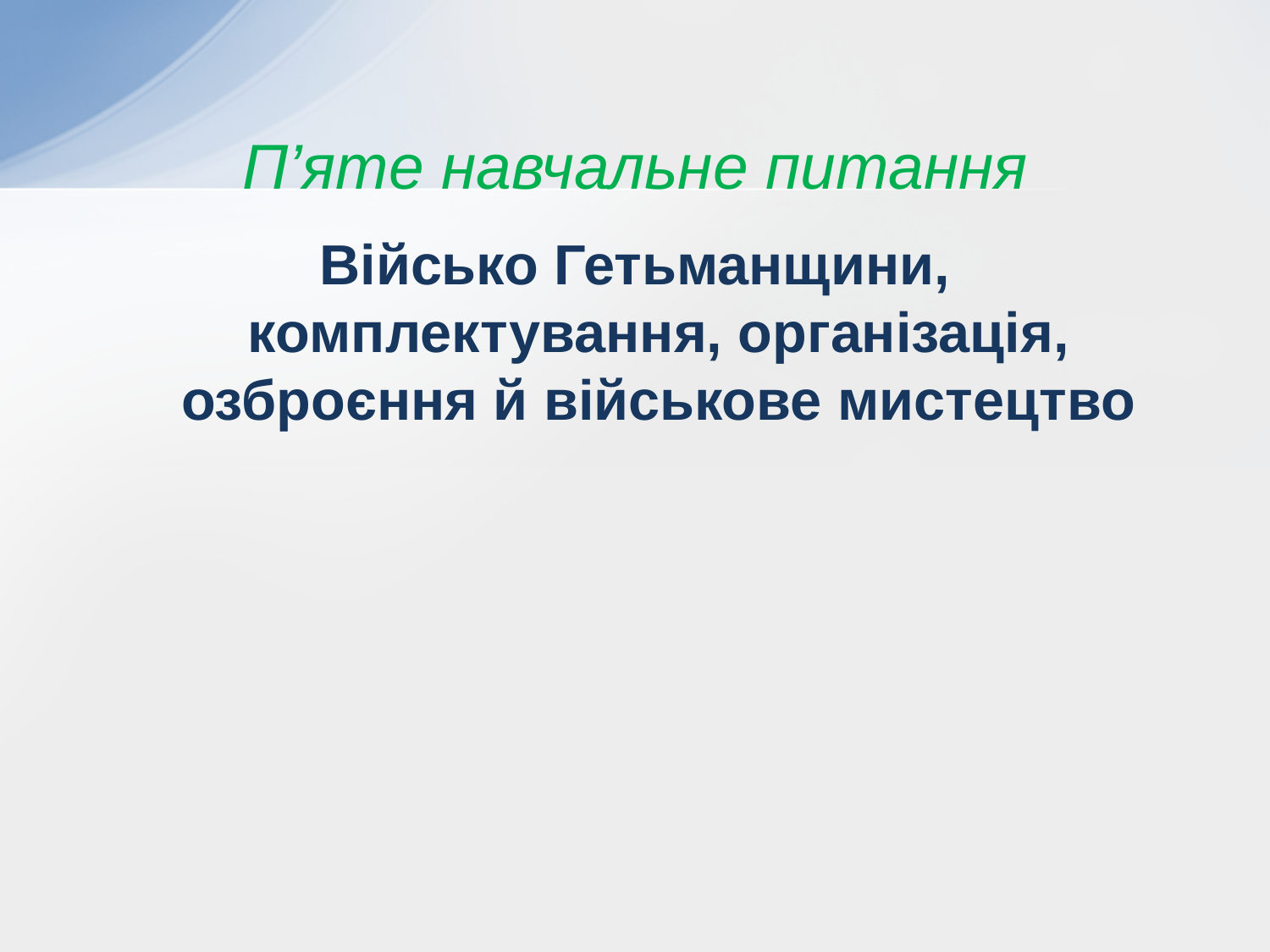

# П’яте навчальне питання
Військо Гетьманщини, комплектування, організація, озброєння й військове мистецтво